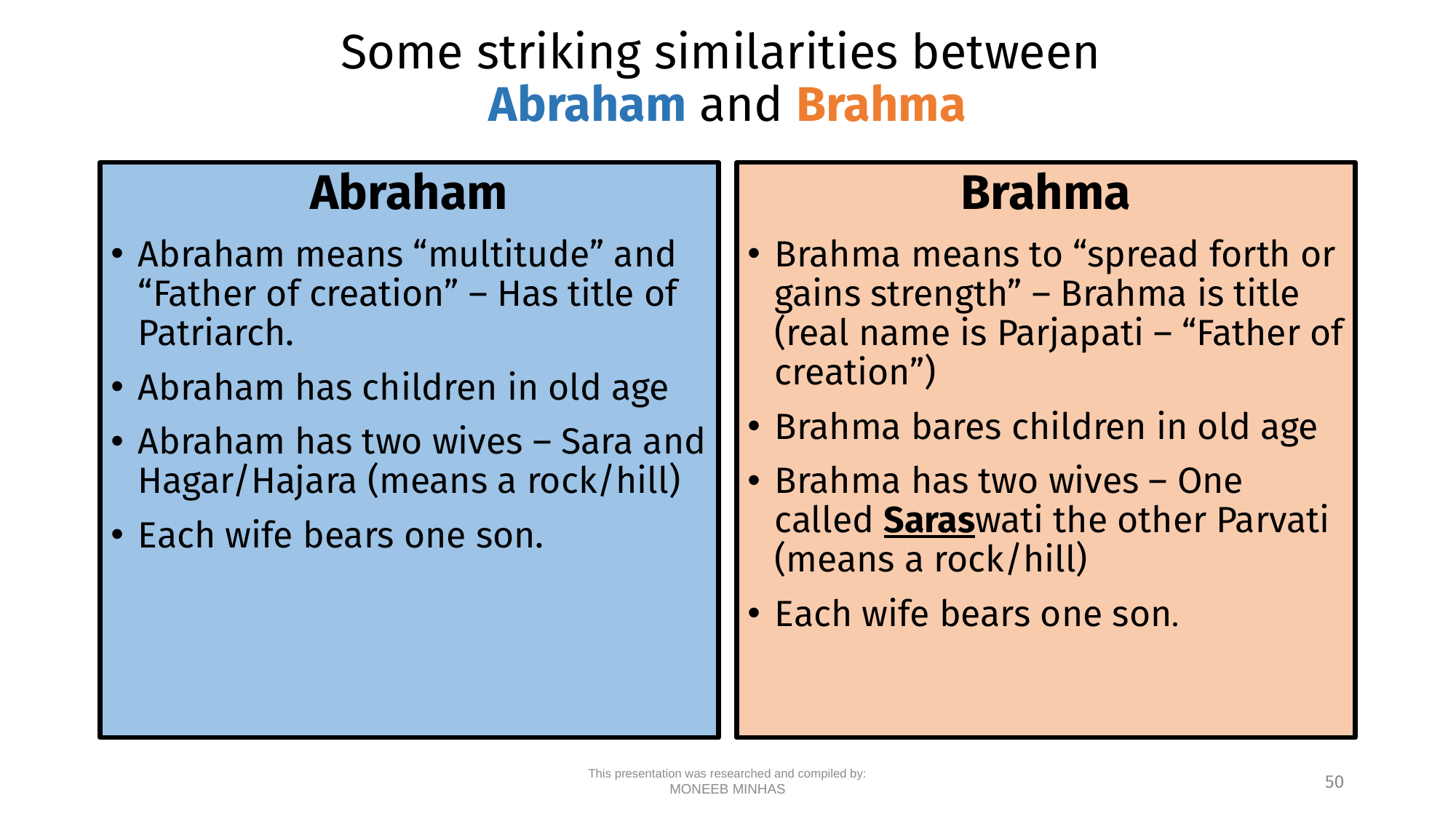

# Some striking similarities between Abraham and Brahma
Abraham
Abraham means “multitude” and “Father of creation” – Has title of Patriarch.
Abraham has children in old age
Abraham has two wives – Sara and Hagar/Hajara (means a rock/hill)
Each wife bears one son.

Brahma
Brahma means to “spread forth or gains strength” – Brahma is title (real name is Parjapati – “Father of creation”)
Brahma bares children in old age
Brahma has two wives – One called Saraswati the other Parvati (means a rock/hill)
Each wife bears one son.
This presentation was researched and compiled by:
MONEEB MINHAS
50